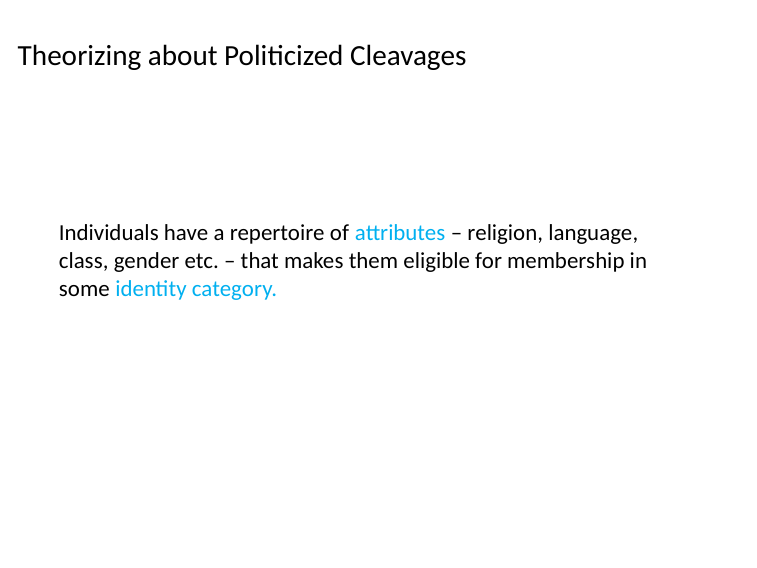

# Theorizing about Politicized Cleavages
Individuals have a repertoire of attributes – religion, language,  class, gender etc. – that makes them eligible for membership in  some identity category.